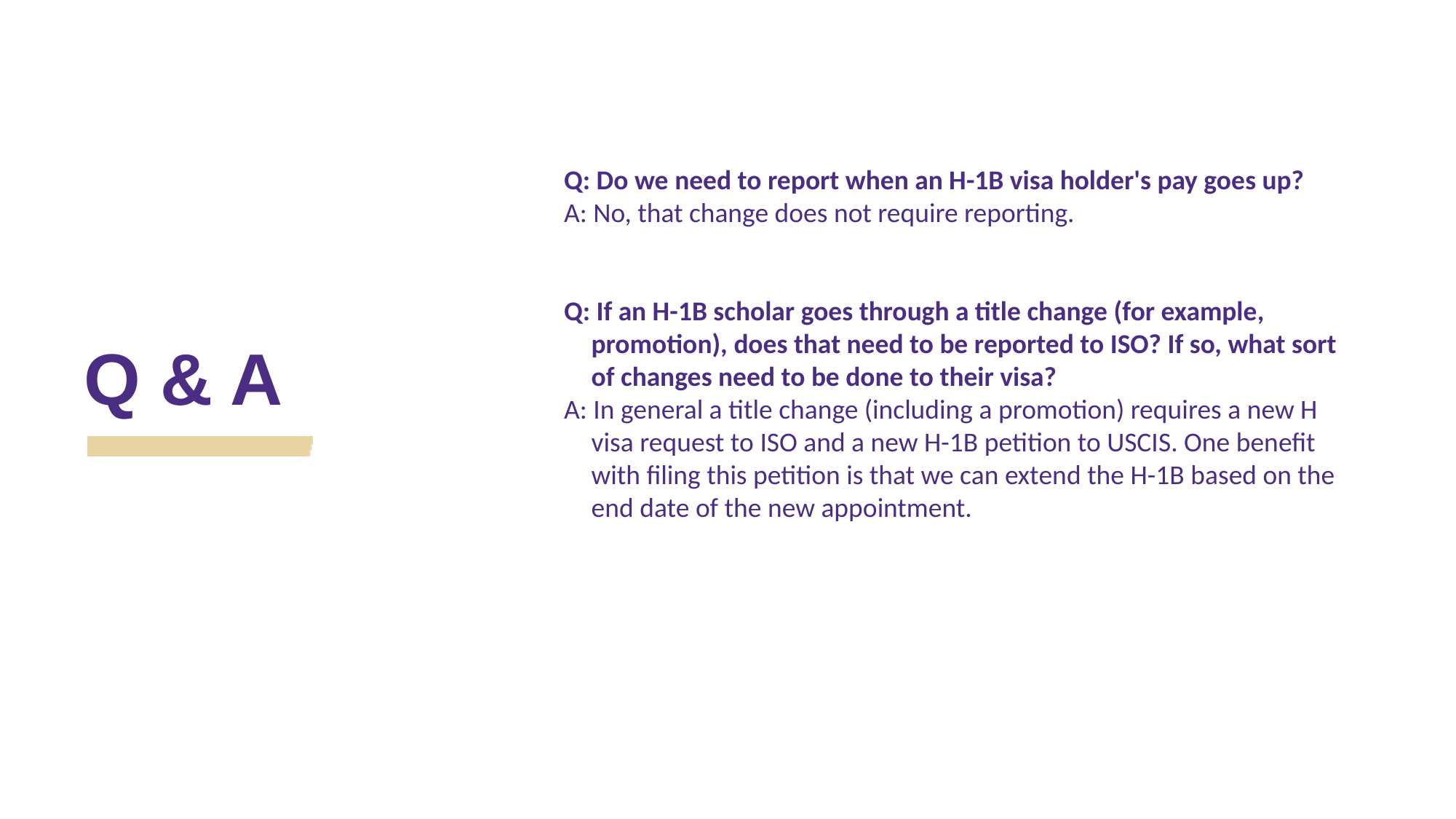

# Q & A
Q: Do we need to report when an H-1B visa holder's pay goes up?
A: No, that change does not require reporting.

Q: If an H-1B scholar goes through a title change (for example, promotion), does that need to be reported to ISO? If so, what sort of changes need to be done to their visa?
A: In general a title change (including a promotion) requires a new H visa request to ISO and a new H-1B petition to USCIS. One benefit with filing this petition is that we can extend the H-1B based on the end date of the new appointment.